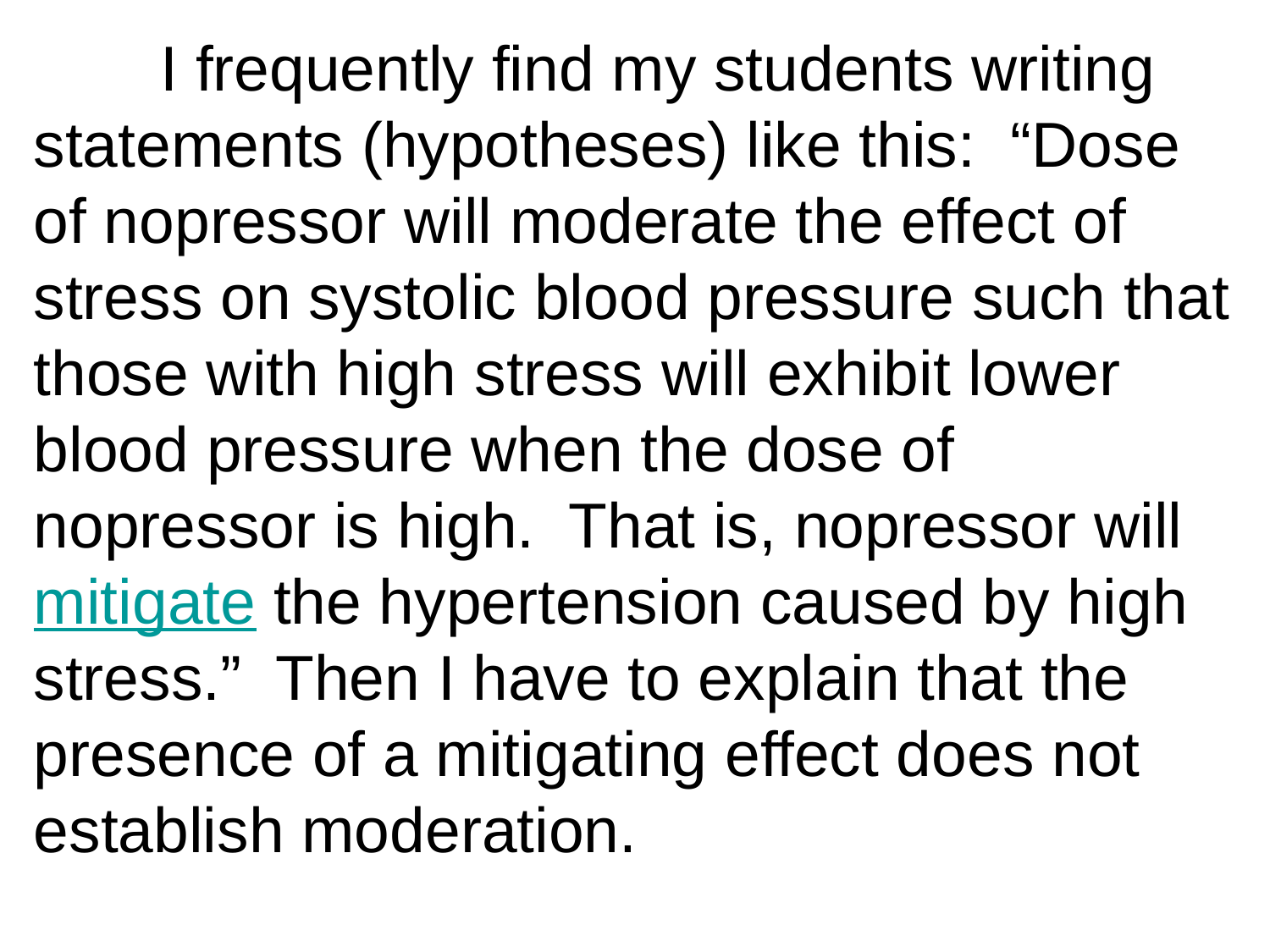

I frequently find my students writing statements (hypotheses) like this:  “Dose of nopressor will moderate the effect of stress on systolic blood pressure such that those with high stress will exhibit lower blood pressure when the dose of nopressor is high.  That is, nopressor will mitigate the hypertension caused by high stress.”  Then I have to explain that the presence of a mitigating effect does not establish moderation.